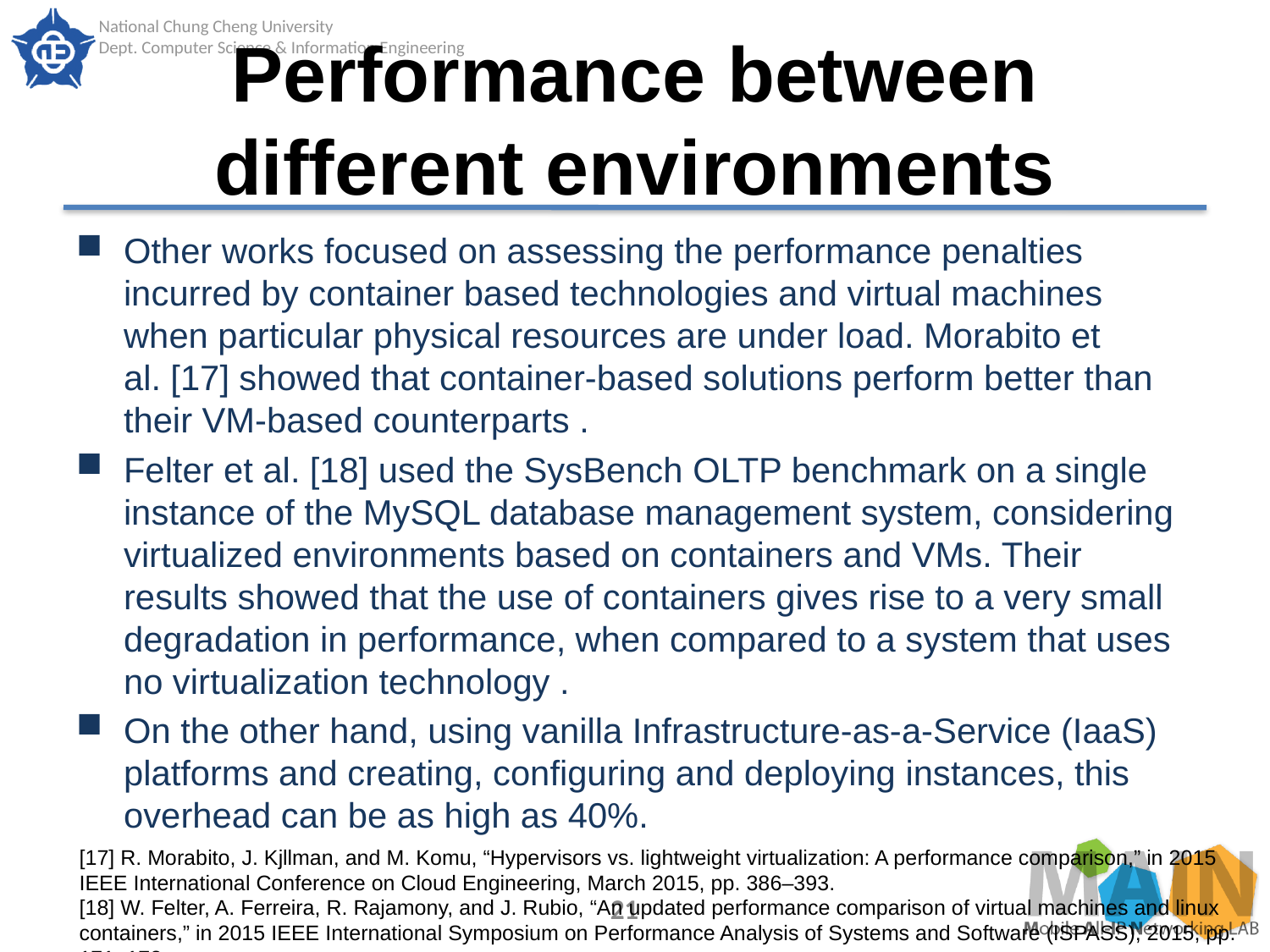

# Performance between different environments
Other works focused on assessing the performance penalties
incurred by container based technologies and virtual machines
when particular physical resources are under load. Morabito et
al. [17] showed that container-based solutions perform better than their VM-based counterparts .
Felter et al. [18] used the SysBench OLTP benchmark on a single instance of the MySQL database management system, considering virtualized environments based on containers and VMs. Their results showed that the use of containers gives rise to a very small degradation in performance, when compared to a system that uses no virtualization technology .
On the other hand, using vanilla Infrastructure-as-a-Service (IaaS) platforms and creating, configuring and deploying instances, this overhead can be as high as 40%.
[17] R. Morabito, J. Kjllman, and M. Komu, “Hypervisors vs. lightweight virtualization: A performance comparison,” in 2015 IEEE International Conference on Cloud Engineering, March 2015, pp. 386–393.
[18] W. Felter, A. Ferreira, R. Rajamony, and J. Rubio, “An updated performance comparison of virtual machines and linux containers,” in 2015 IEEE International Symposium on Performance Analysis of Systems and Software (ISPASS), 2015, pp. 171–172.
21